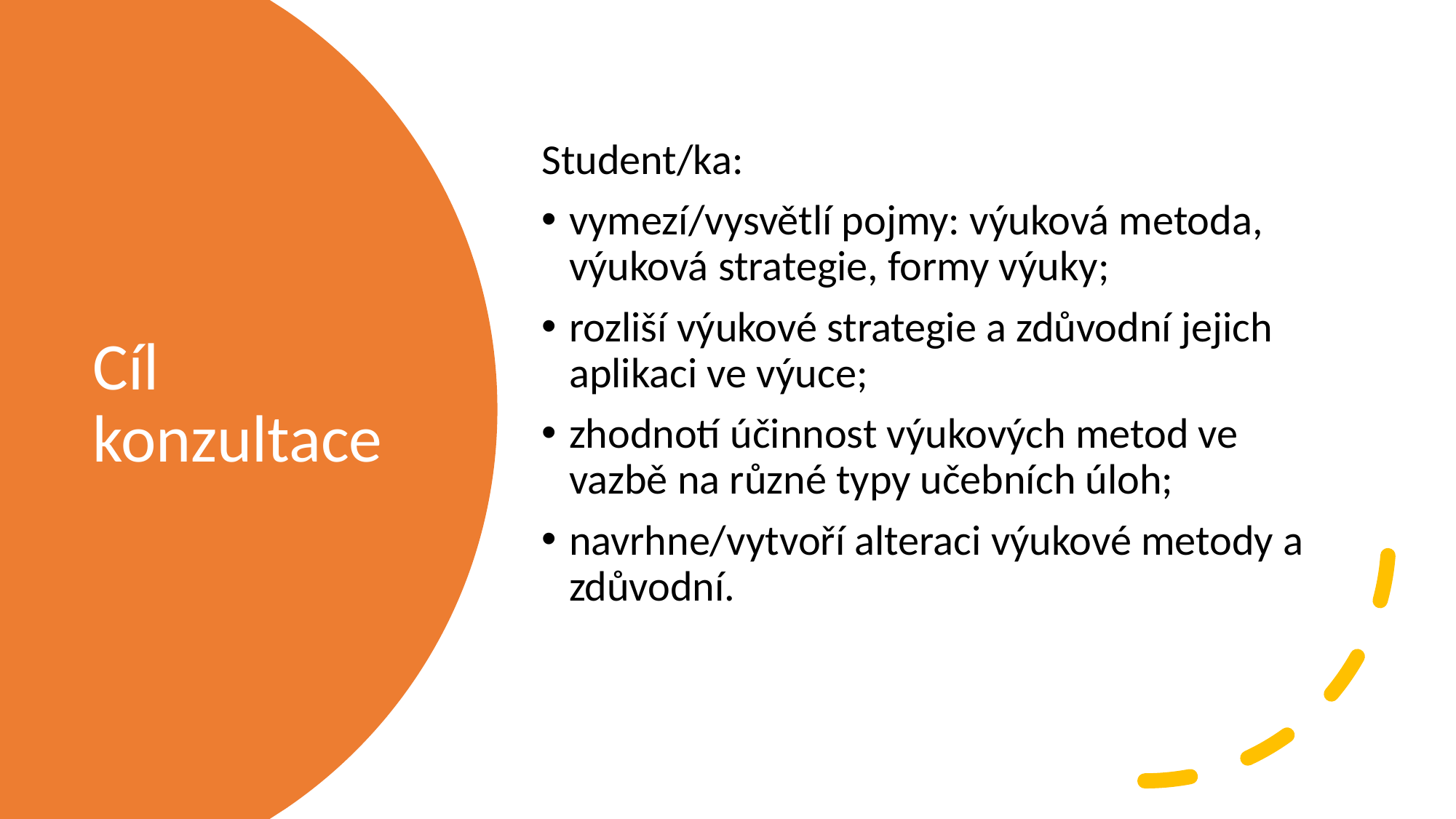

Student/ka:
vymezí/vysvětlí pojmy: výuková metoda, výuková strategie, formy výuky;
rozliší výukové strategie a zdůvodní jejich aplikaci ve výuce;
zhodnotí účinnost výukových metod ve vazbě na různé typy učebních úloh;
navrhne/vytvoří alteraci výukové metody a zdůvodní.

# Cíl konzultace